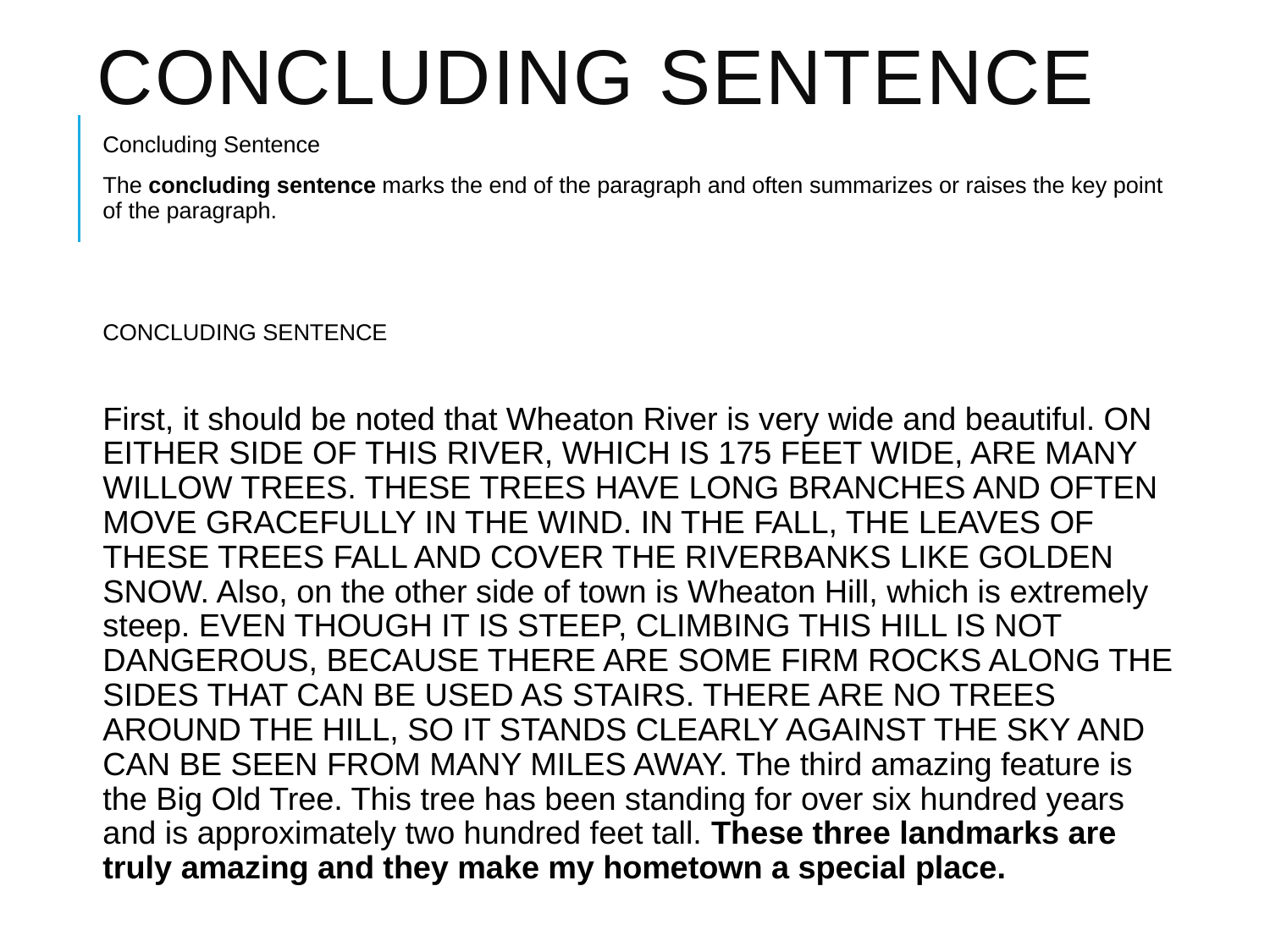

# Concluding Sentence
Concluding Sentence
The concluding sentence marks the end of the paragraph and often summarizes or raises the key point of the paragraph.

CONCLUDING SENTENCE

First, it should be noted that Wheaton River is very wide and beautiful. ON EITHER SIDE OF THIS RIVER, WHICH IS 175 FEET WIDE, ARE MANY WILLOW TREES. THESE TREES HAVE LONG BRANCHES AND OFTEN MOVE GRACEFULLY IN THE WIND. IN THE FALL, THE LEAVES OF THESE TREES FALL AND COVER THE RIVERBANKS LIKE GOLDEN SNOW. Also, on the other side of town is Wheaton Hill, which is extremely steep. EVEN THOUGH IT IS STEEP, CLIMBING THIS HILL IS NOT DANGEROUS, BECAUSE THERE ARE SOME FIRM ROCKS ALONG THE SIDES THAT CAN BE USED AS STAIRS. THERE ARE NO TREES AROUND THE HILL, SO IT STANDS CLEARLY AGAINST THE SKY AND CAN BE SEEN FROM MANY MILES AWAY. The third amazing feature is the Big Old Tree. This tree has been standing for over six hundred years and is approximately two hundred feet tall. These three landmarks are truly amazing and they make my hometown a special place.